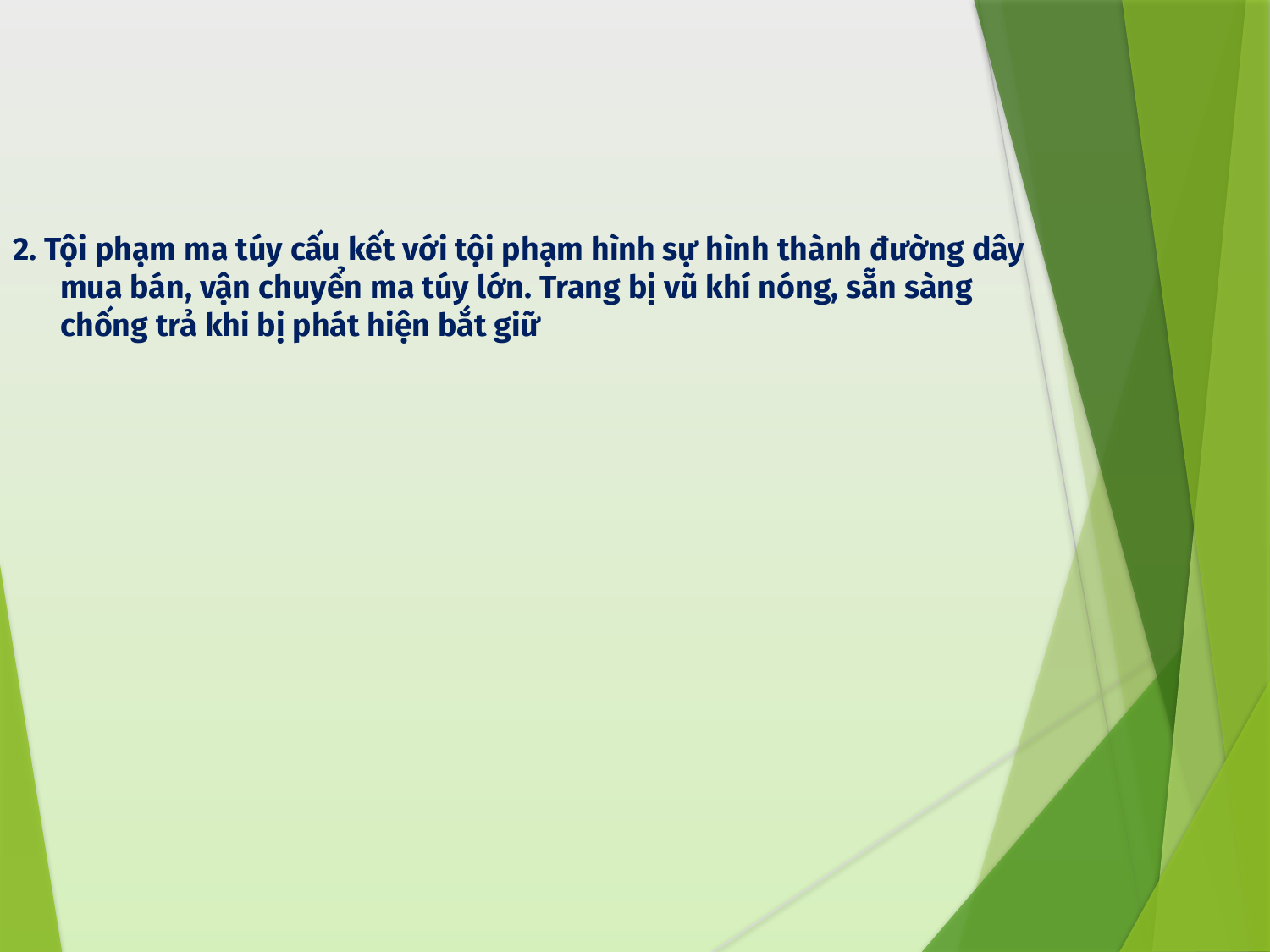

2. Tội phạm ma túy cấu kết với tội phạm hình sự hình thành đường dây mua bán, vận chuyển ma túy lớn. Trang bị vũ khí nóng, sẵn sàng chống trả khi bị phát hiện bắt giữ